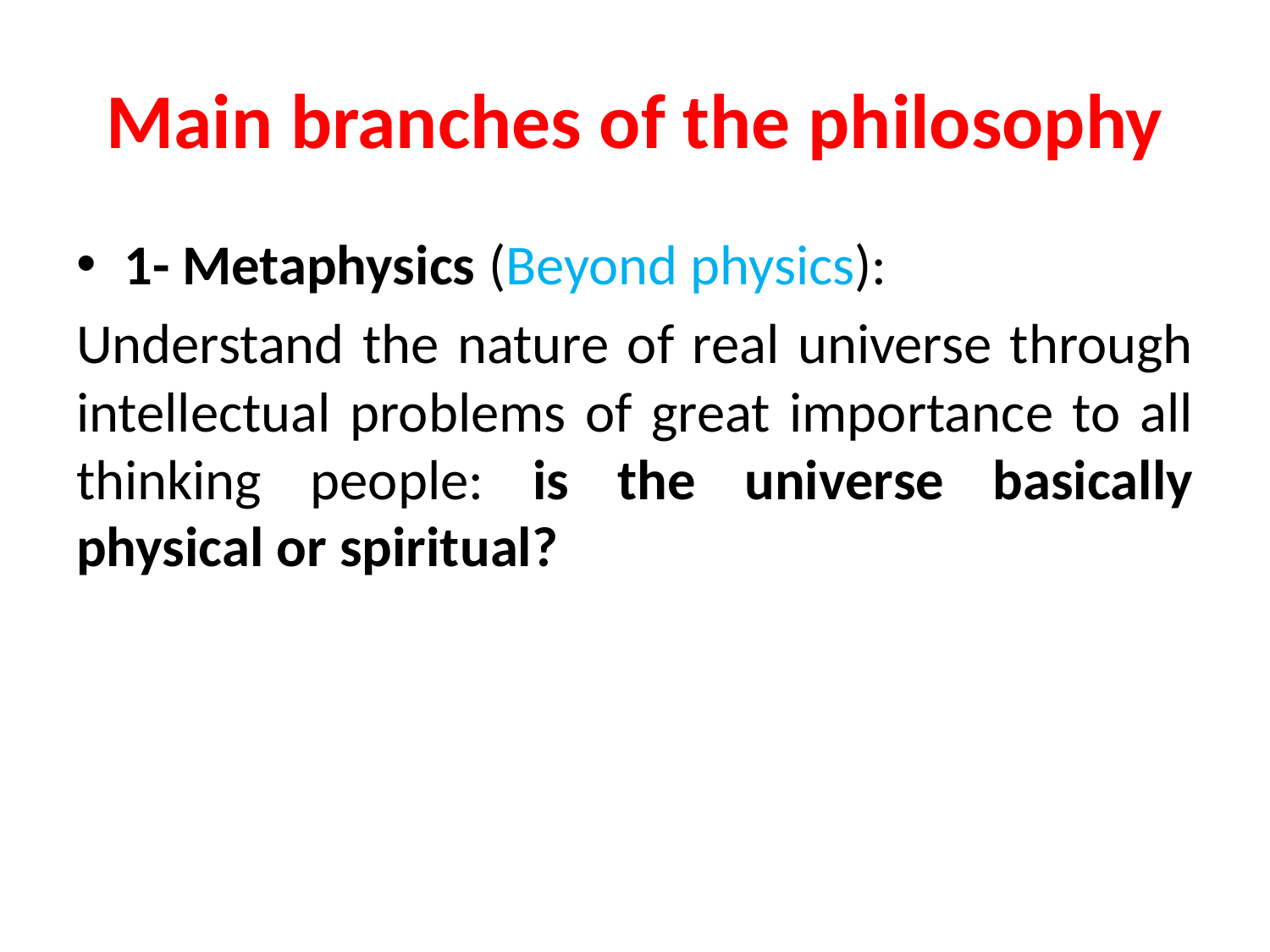

# Main branches of the philosophy
1- Metaphysics (Beyond physics):
Understand the nature of real universe through intellectual problems of great importance to all thinking people: is the universe basically physical or spiritual?